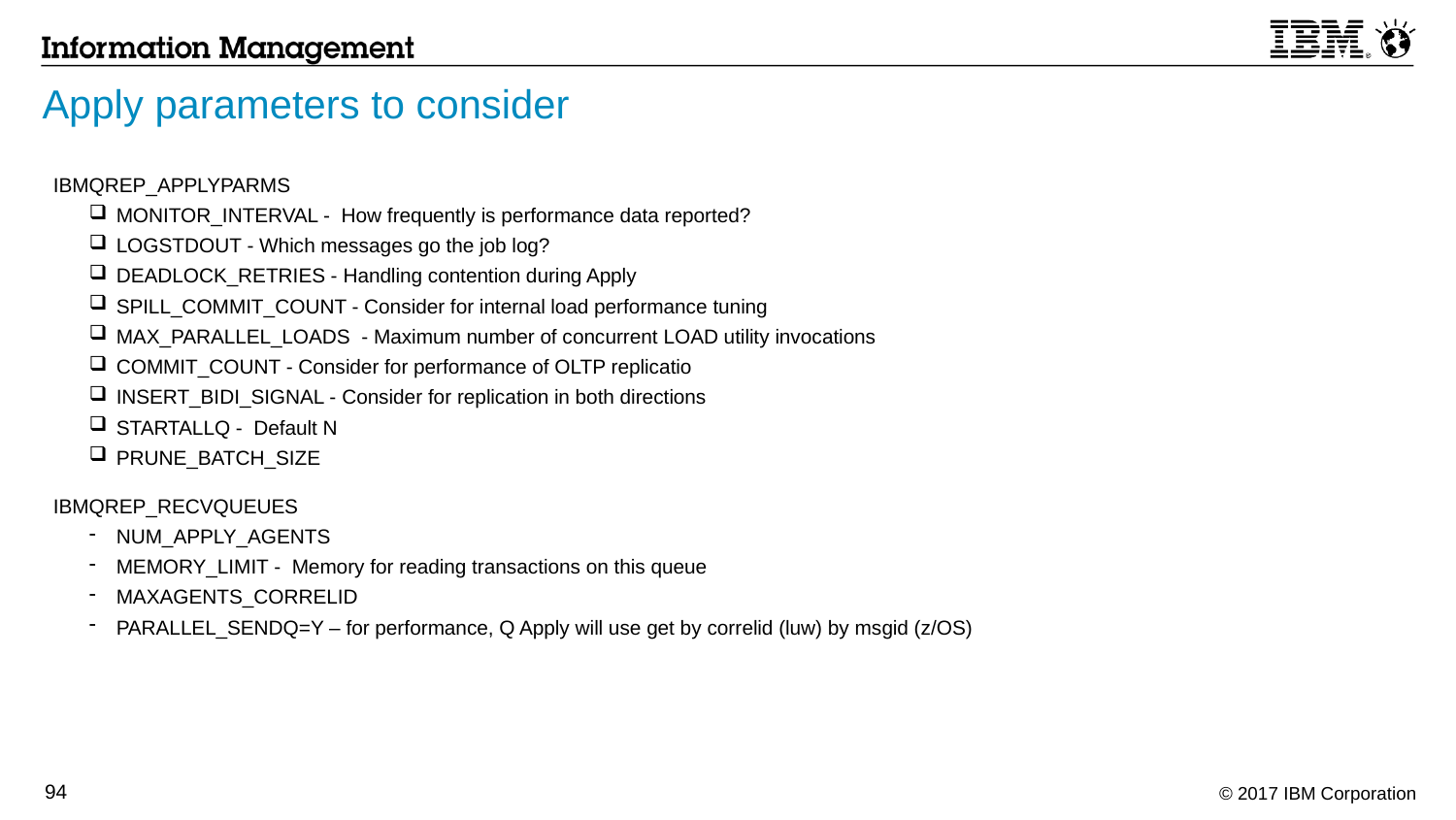

# Apply parameters to consider
IBMQREP_APPLYPARMS
MONITOR_INTERVAL -  How frequently is performance data reported?
LOGSTDOUT - Which messages go the job log?
DEADLOCK_RETRIES - Handling contention during Apply
SPILL_COMMIT_COUNT - Consider for internal load performance tuning
MAX_PARALLEL_LOADS  - Maximum number of concurrent LOAD utility invocations
COMMIT_COUNT - Consider for performance of OLTP replicatio
INSERT_BIDI_SIGNAL - Consider for replication in both directions
STARTALLQ -  Default N
PRUNE_BATCH_SIZE
IBMQREP_RECVQUEUES
NUM_APPLY_AGENTS
MEMORY_LIMIT -  Memory for reading transactions on this queue
MAXAGENTS_CORRELID
PARALLEL_SENDQ=Y – for performance, Q Apply will use get by correlid (luw) by msgid (z/OS)